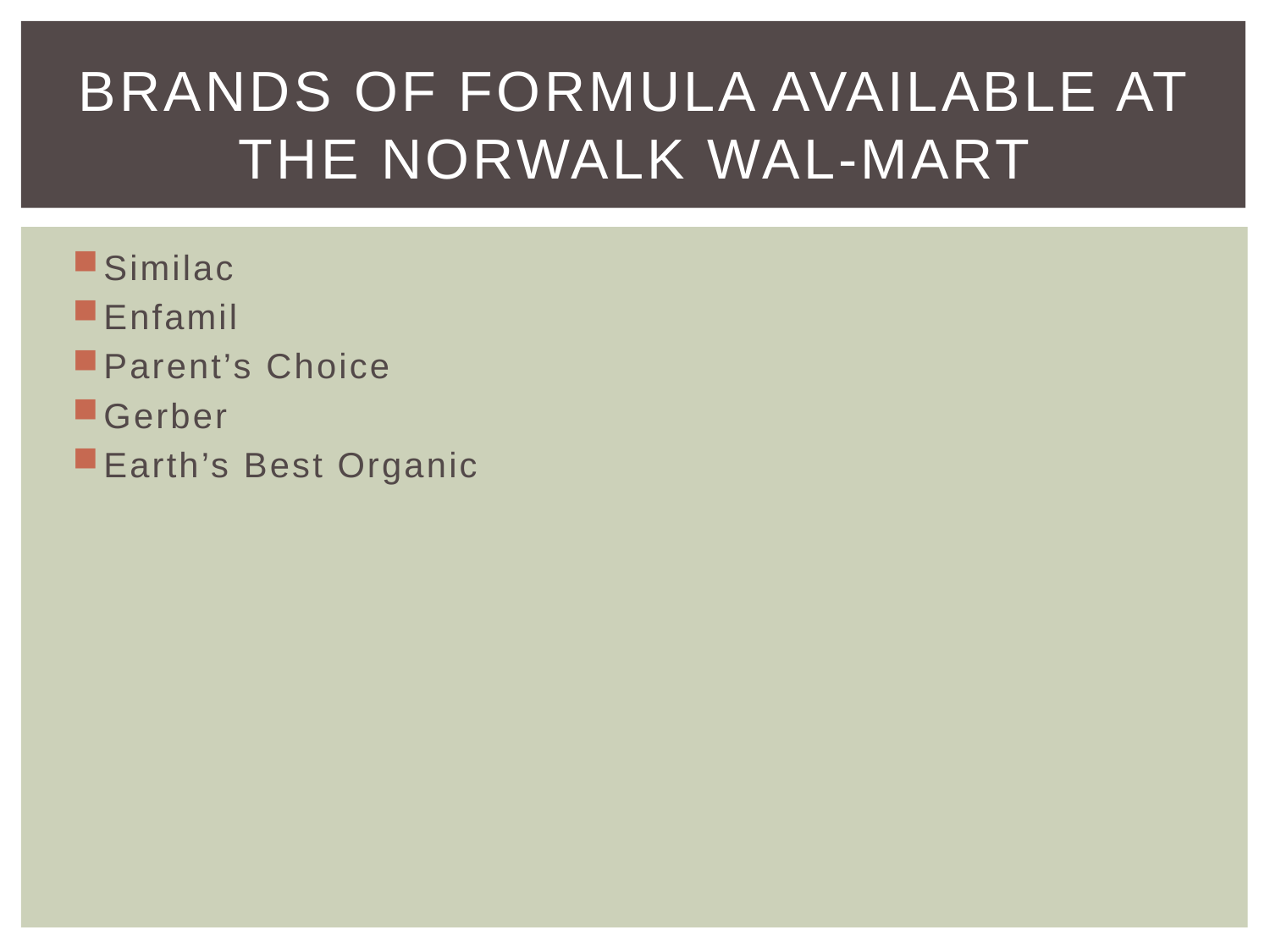

# Brands of Formula available at the Norwalk Wal-Mart
Similac
Enfamil
Parent’s Choice
Gerber
Earth’s Best Organic